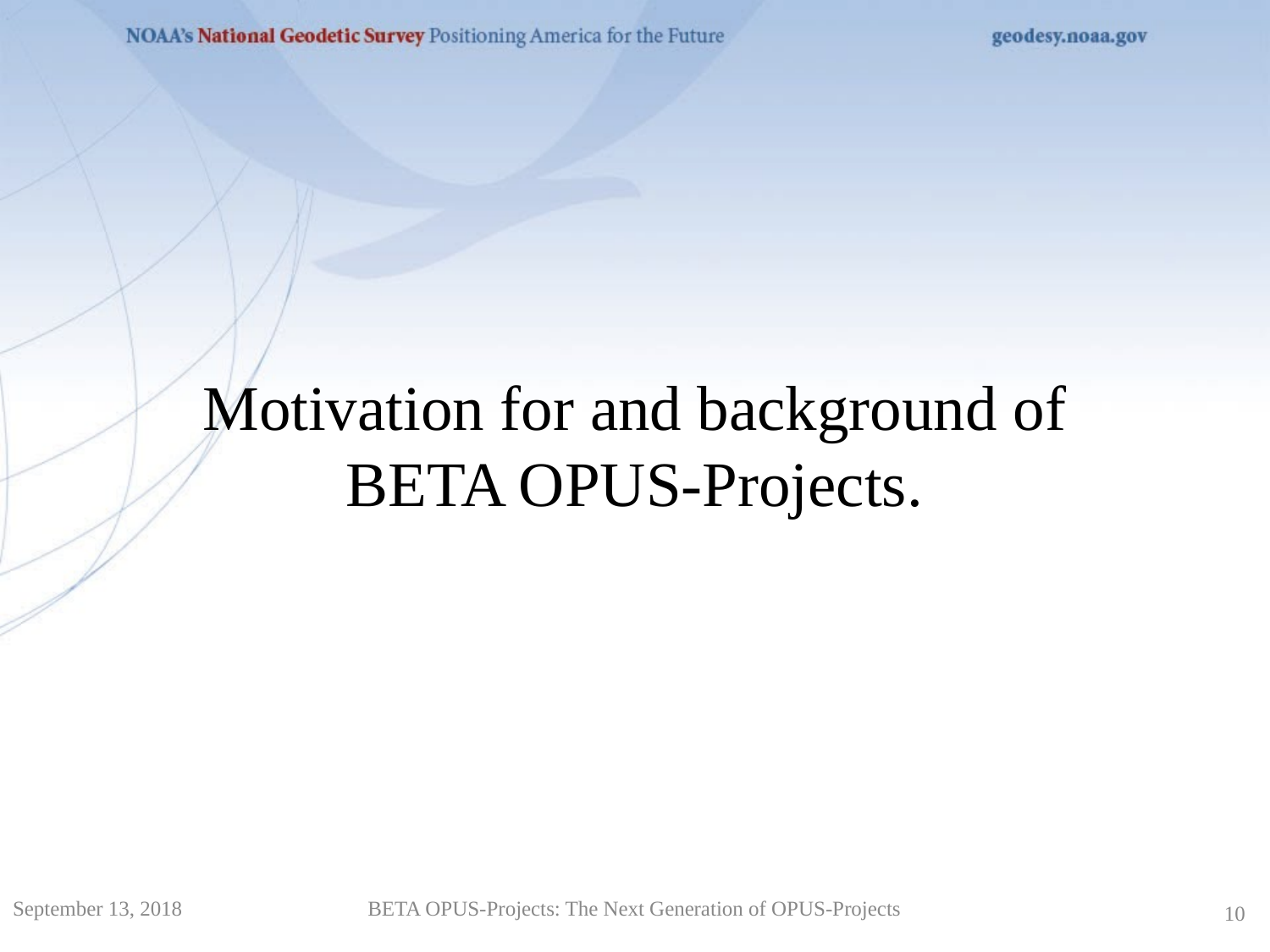

Motivation for and background of
BETA OPUS-Projects.

September 13, 2018

BETA OPUS-Projects: The Next Generation of OPUS-Projects
10